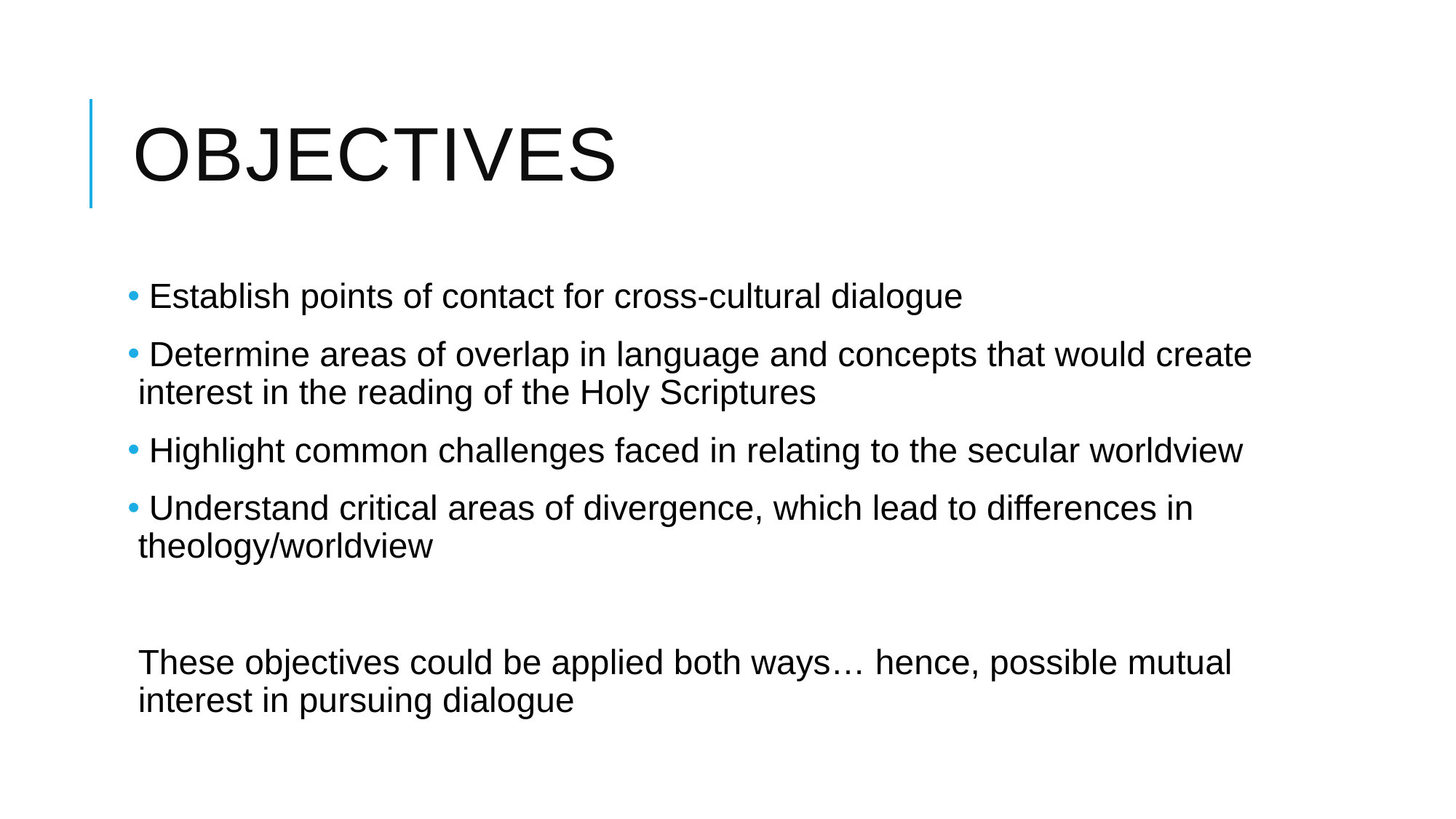

# OBJECTIVES
 Establish points of contact for cross-cultural dialogue
 Determine areas of overlap in language and concepts that would create interest in the reading of the Holy Scriptures
 Highlight common challenges faced in relating to the secular worldview
 Understand critical areas of divergence, which lead to differences in theology/worldview

These objectives could be applied both ways… hence, possible mutual interest in pursuing dialogue